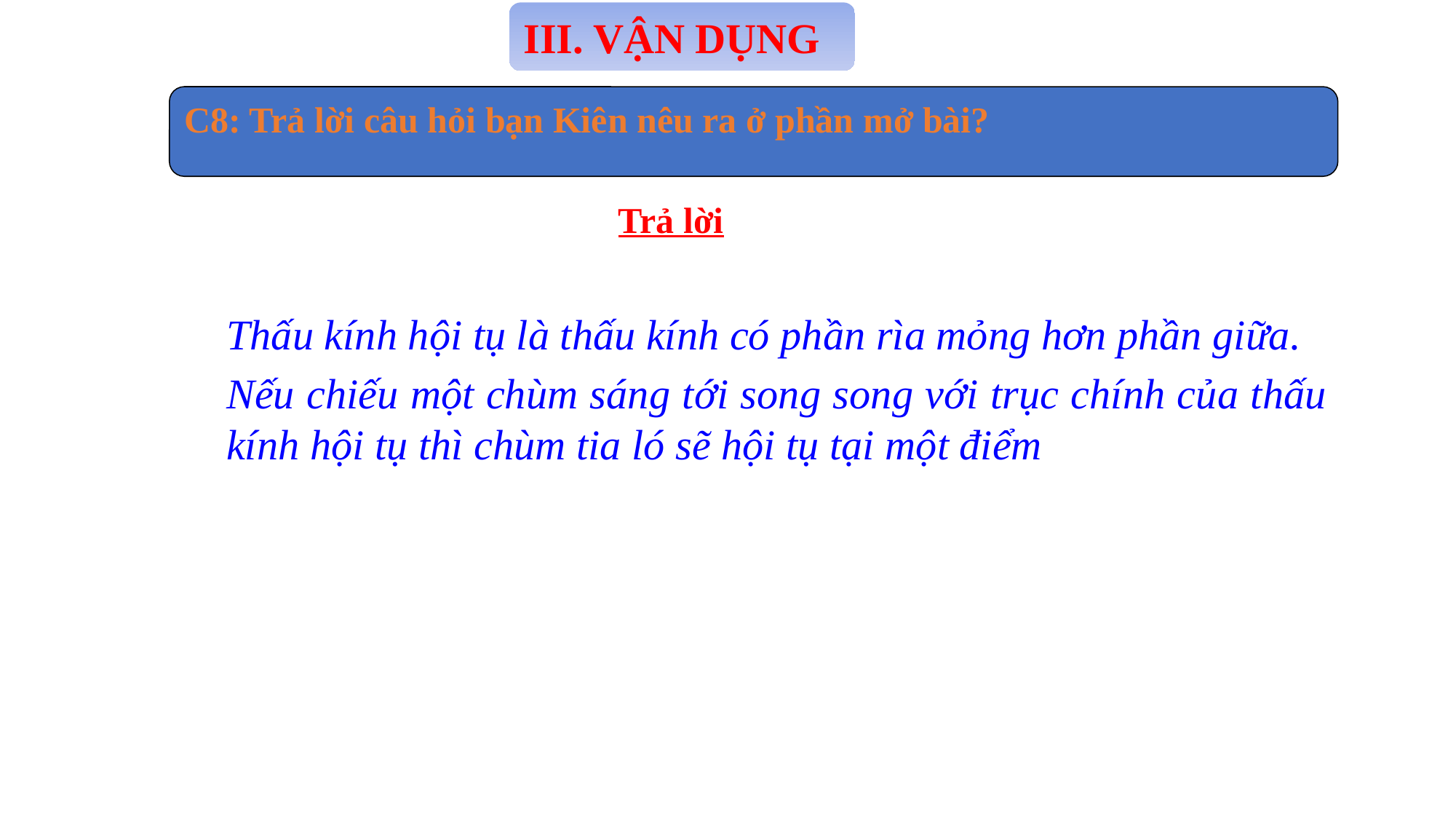

III. VẬN DỤNG
C8: Trả lời câu hỏi bạn Kiên nêu ra ở phần mở bài?

Trả lời
Thấu kính hội tụ là thấu kính có phần rìa mỏng hơn phần giữa.
Nếu chiếu một chùm sáng tới song song với trục chính của thấu kính hội tụ thì chùm tia ló sẽ hội tụ tại một điểm